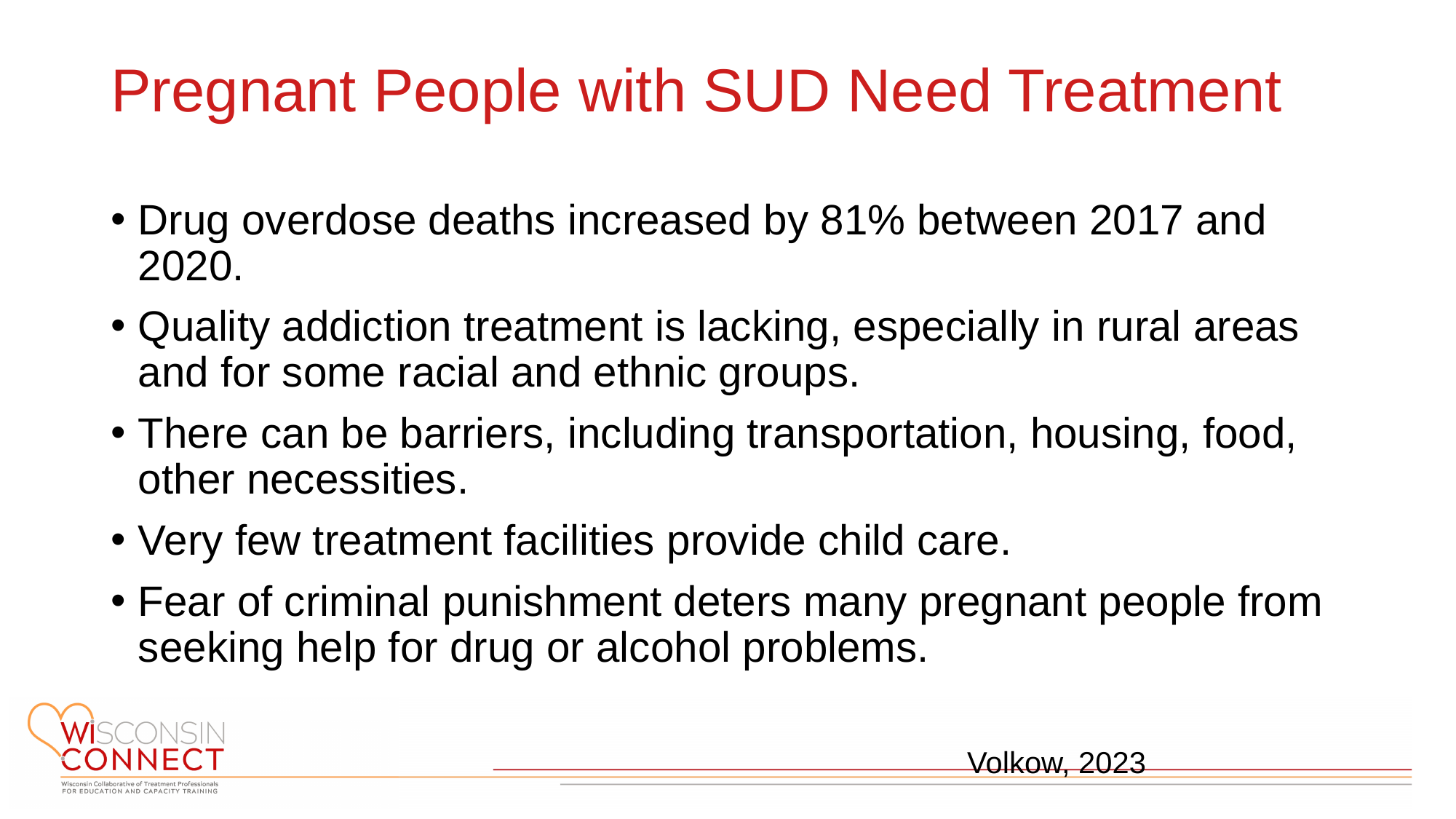

# Pregnant People with SUD Need Treatment
Drug overdose deaths increased by 81% between 2017 and 2020.
Quality addiction treatment is lacking, especially in rural areas and for some racial and ethnic groups.
There can be barriers, including transportation, housing, food, other necessities.
Very few treatment facilities provide child care.
Fear of criminal punishment deters many pregnant people from seeking help for drug or alcohol problems.

Volkow, 2023